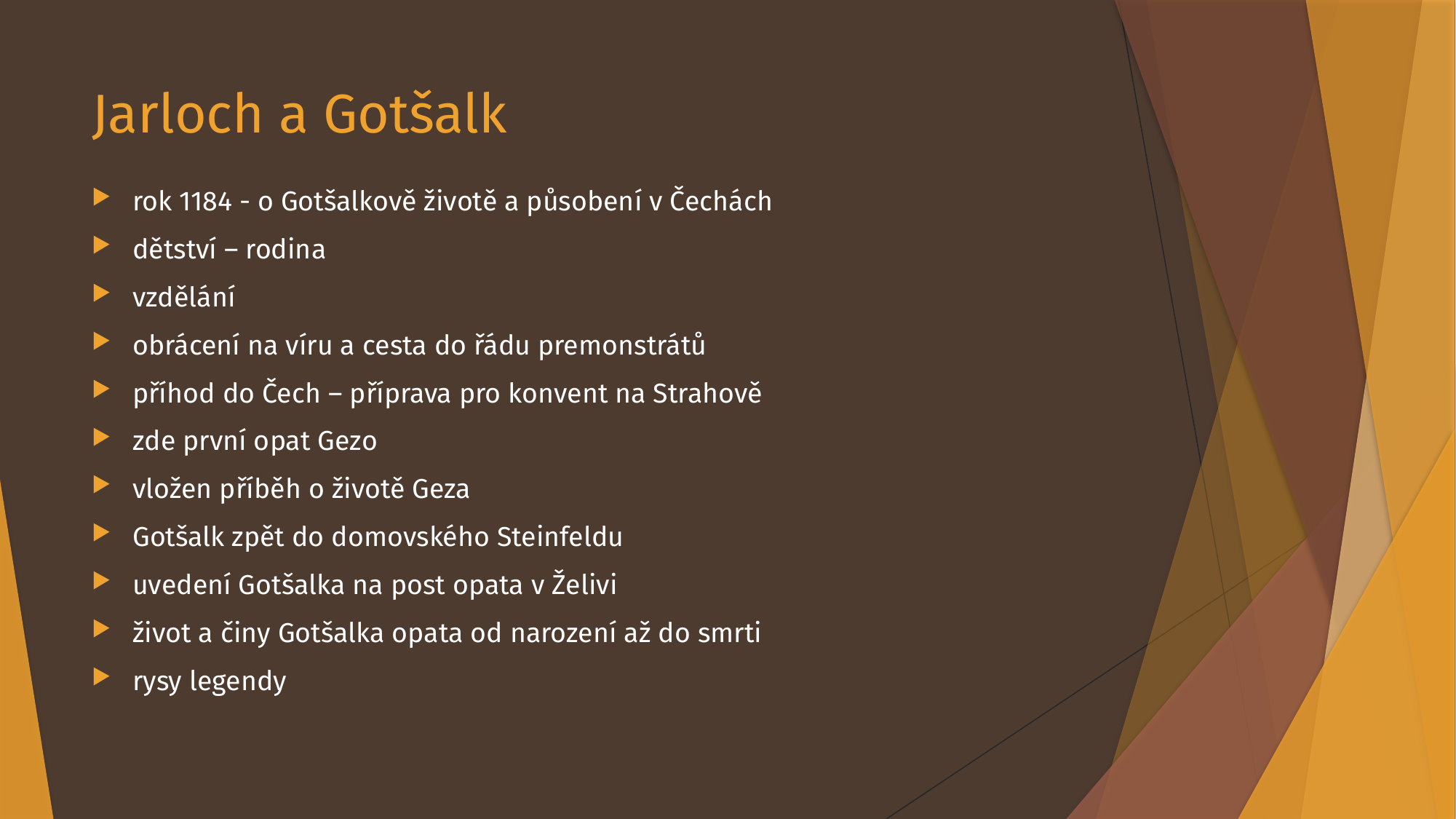

# Jarloch a Gotšalk
rok 1184 - o Gotšalkově životě a působení v Čechách
dětství – rodina
vzdělání
obrácení na víru a cesta do řádu premonstrátů
příhod do Čech – příprava pro konvent na Strahově
zde první opat Gezo
vložen příběh o životě Geza
Gotšalk zpět do domovského Steinfeldu
uvedení Gotšalka na post opata v Želivi
život a činy Gotšalka opata od narození až do smrti
rysy legendy